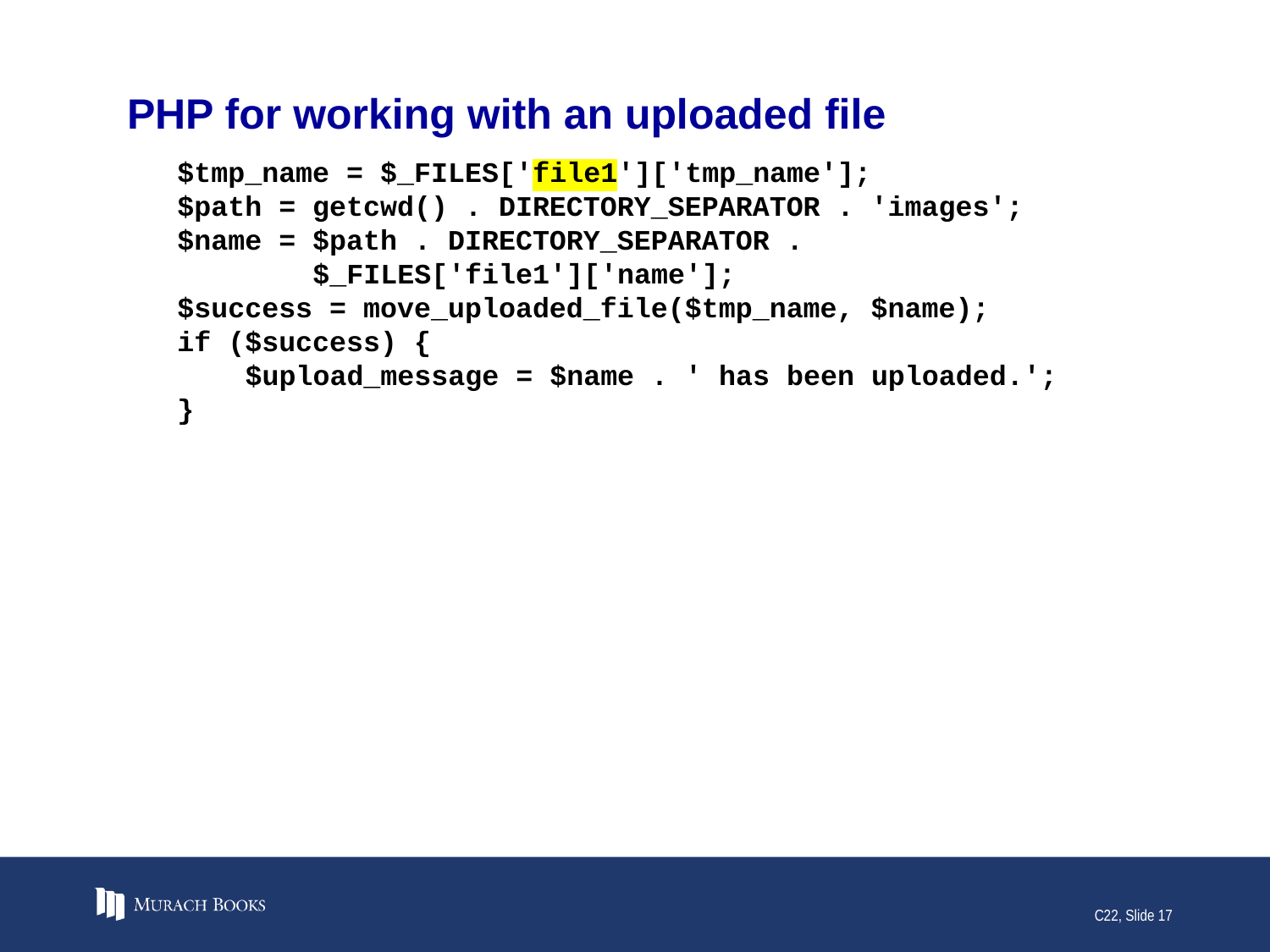

# PHP for working with an uploaded file
$tmp_name = $_FILES['file1']['tmp_name'];
$path = getcwd() . DIRECTORY_SEPARATOR . 'images';
$name = $path . DIRECTORY_SEPARATOR .
        $_FILES['file1']['name'];
$success = move_uploaded_file($tmp_name, $name);
if ($success) {
    $upload_message = $name . ' has been uploaded.';
}

C22, Slide 17